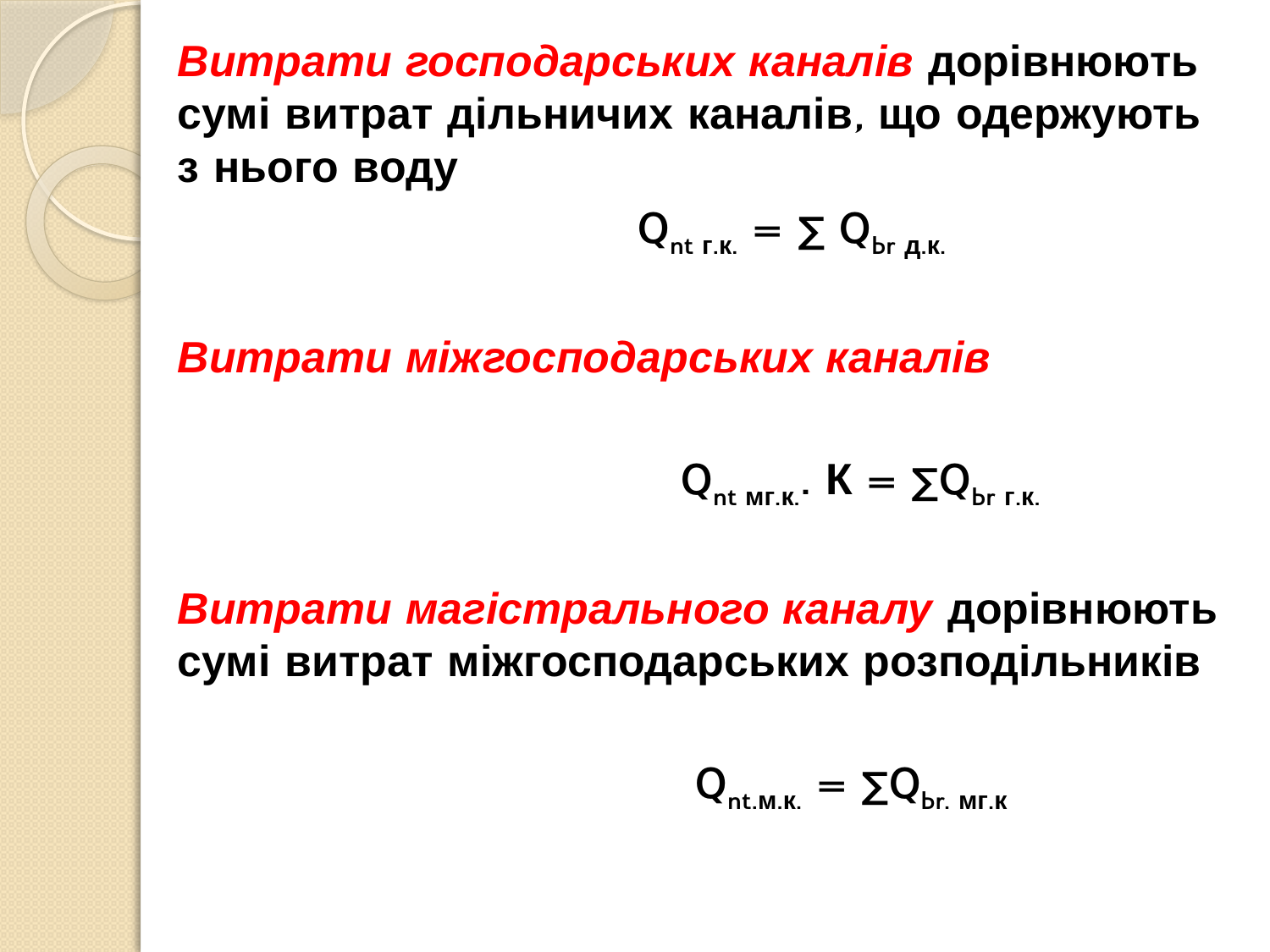

Витрати господарських каналів дорівнюють сумі витрат дільничих каналів, що одержують з нього воду
                                Qnt г.к. = ∑ Qbr д.к.

Витрати міжгосподарських каналів

                                   Qnt мг.к.. К = ∑Qbr г.к.

Витрати магістрального каналу дорівнюють сумі витрат міжгосподарських розподільників

                                    Qnt.м.к. = ∑Qbr. мг.к